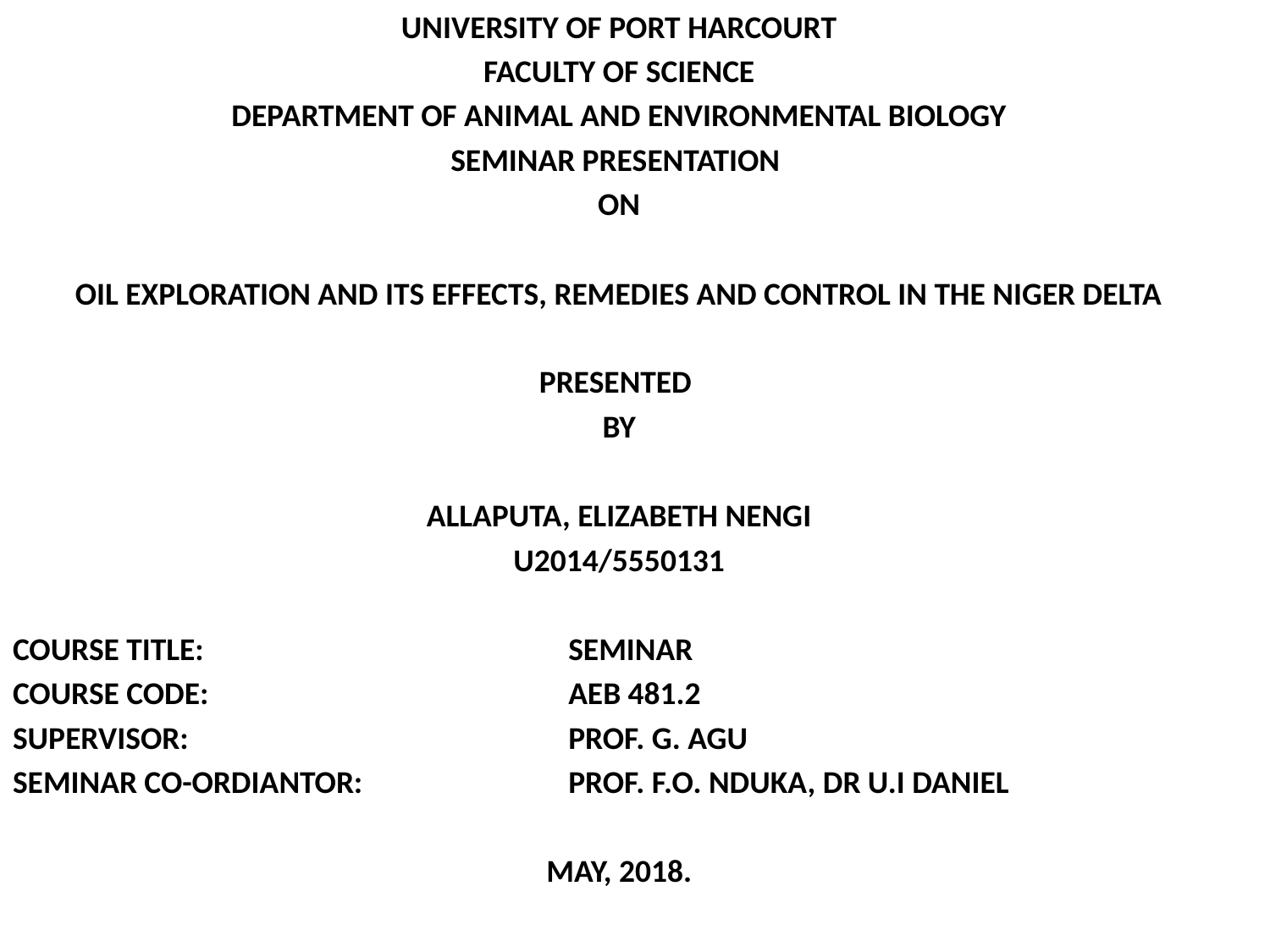

UNIVERSITY OF PORT HARCOURT
FACULTY OF SCIENCE
DEPARTMENT OF ANIMAL AND ENVIRONMENTAL BIOLOGY
SEMINAR PRESENTATION
ON

OIL EXPLORATION AND ITS EFFECTS, REMEDIES AND CONTROL IN THE NIGER DELTA

PRESENTED
BY

ALLAPUTA, ELIZABETH NENGI
U2014/5550131

COURSE TITLE:			SEMINAR
COURSE CODE:			AEB 481.2
SUPERVISOR:			PROF. G. AGU
SEMINAR CO-ORDIANTOR:		PROF. F.O. NDUKA, DR U.I DANIEL

MAY, 2018.